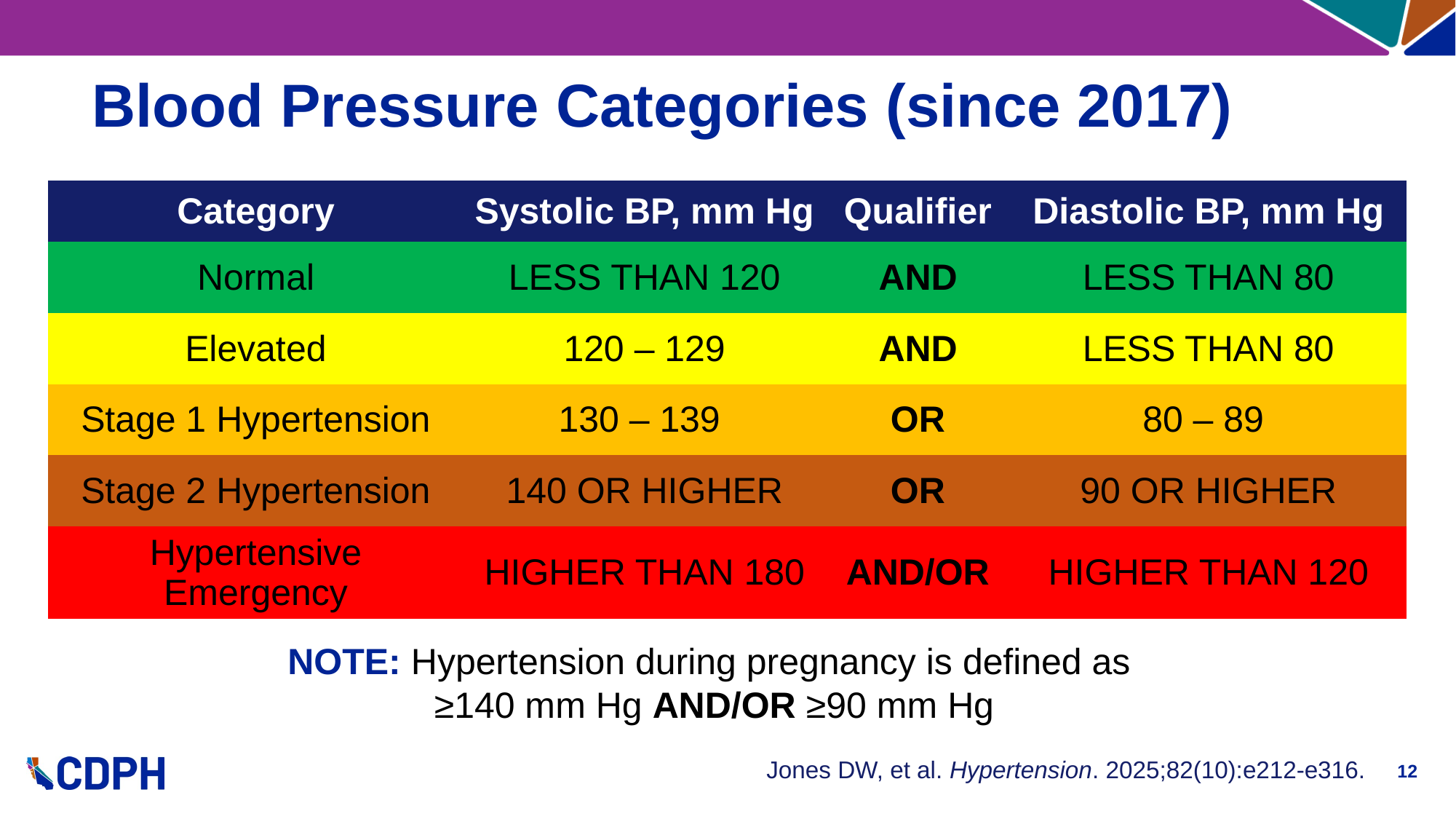

# Blood Pressure Categories (since 2017)
| Category | Systolic BP, mm Hg | Qualifier | Diastolic BP, mm Hg |
| --- | --- | --- | --- |
| Normal | LESS THAN 120 | AND | LESS THAN 80 |
| Elevated | 120 – 129 | AND | LESS THAN 80 |
| Stage 1 Hypertension | 130 – 139 | OR | 80 – 89 |
| Stage 2 Hypertension | 140 OR HIGHER | OR | 90 OR HIGHER |
| Hypertensive Emergency | HIGHER THAN 180 | AND/OR | HIGHER THAN 120 |
NOTE: Hypertension during pregnancy is defined as
 ≥140 mm Hg AND/OR ≥90 mm Hg
12
Jones DW, et al. Hypertension. 2025;82(10):e212-e316.